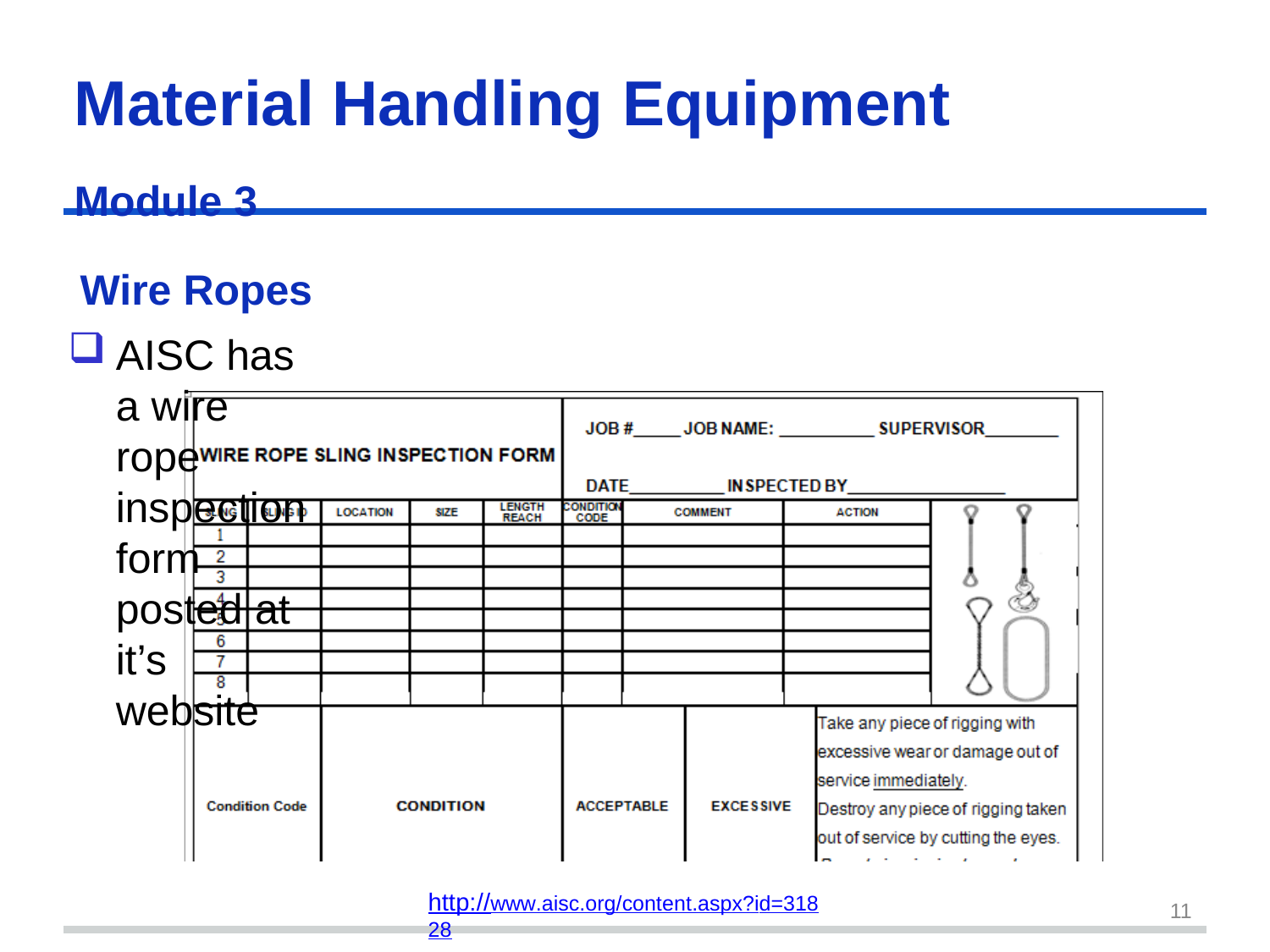

Material Handling	Equipment
Module 3 Wire Ropes
AISC has a wire rope inspection form posted at it’s website

http://www.aisc.org/content.aspx?id=31828
11